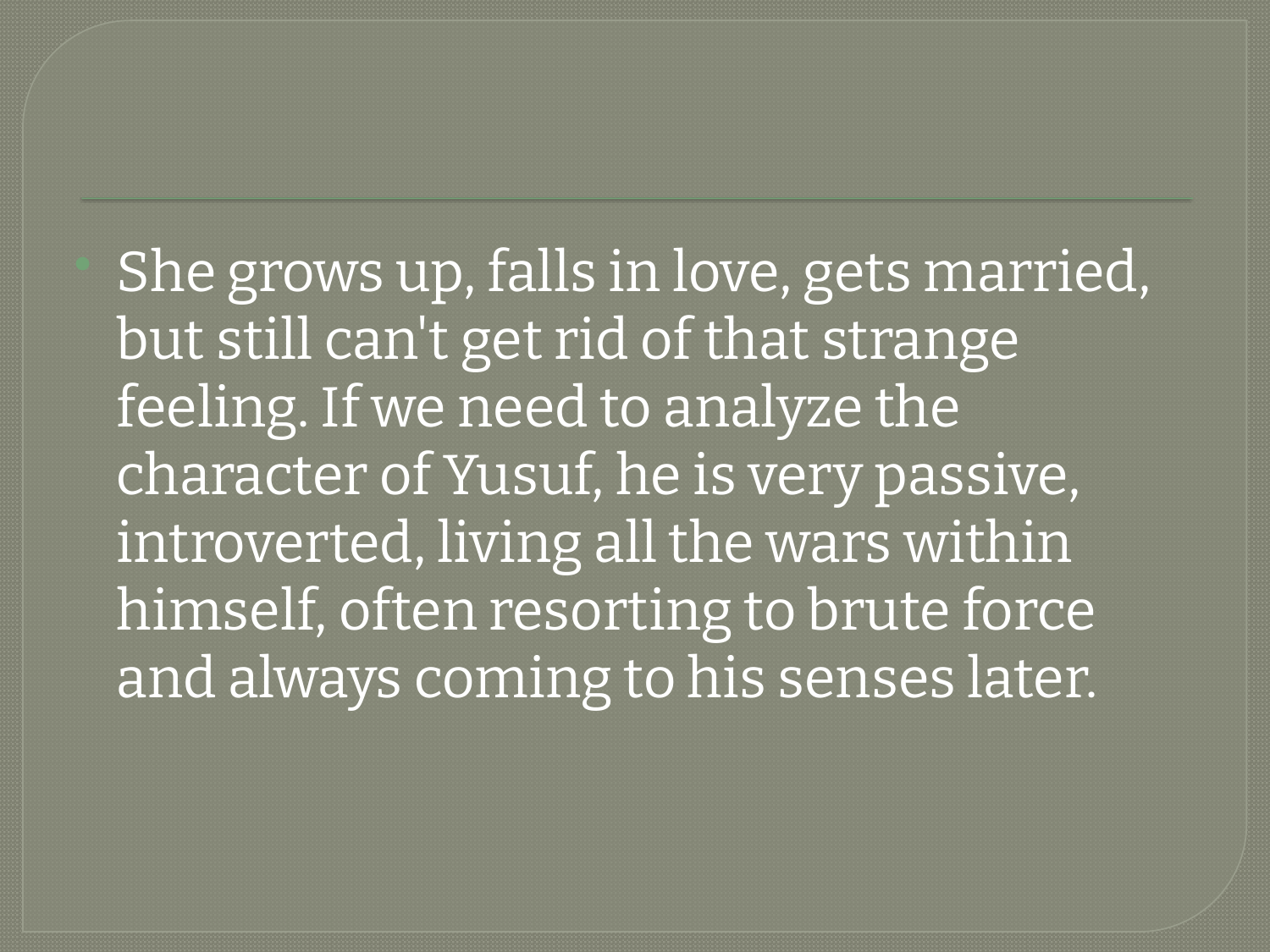

She grows up, falls in love, gets married, but still can't get rid of that strange feeling. If we need to analyze the character of Yusuf, he is very passive, introverted, living all the wars within himself, often resorting to brute force and always coming to his senses later.